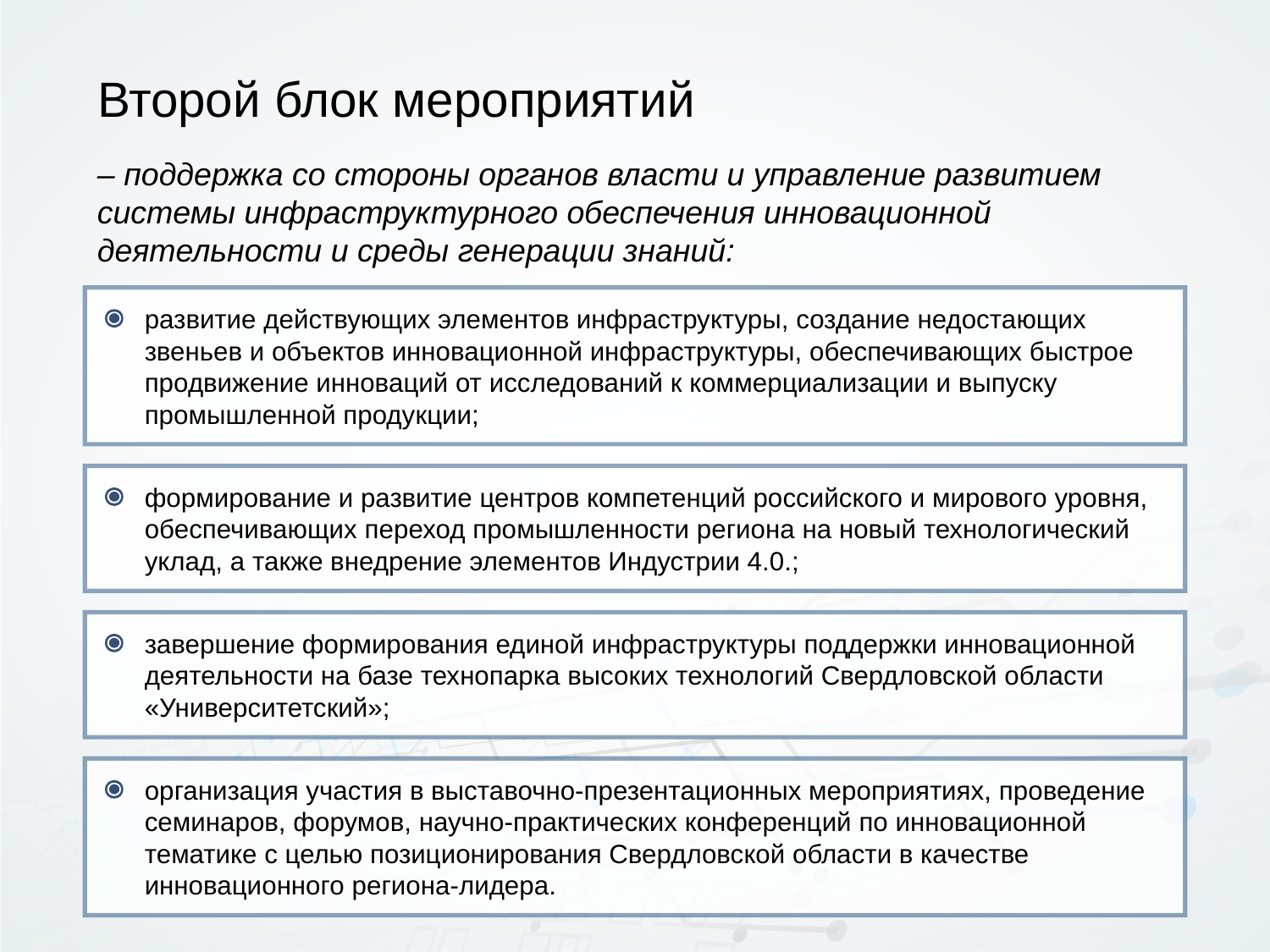

# Второй блок мероприятий
– поддержка со стороны органов власти и управление развитием системы инфраструктурного обеспечения инновационной деятельности и среды генерации знаний:
развитие действующих элементов инфраструктуры, создание недостающих звеньев и объектов инновационной инфраструктуры, обеспечивающих быстрое продвижение инноваций от исследований к коммерциализации и выпуску промышленной продукции;
формирование и развитие центров компетенций российского и мирового уровня, обеспечивающих переход промышленности региона на новый технологический уклад, а также внедрение элементов Индустрии 4.0.;
завершение формирования единой инфраструктуры поддержки инновационной деятельности на базе технопарка высоких технологий Свердловской области «Университетский»;
организация участия в выставочно-презентационных мероприятиях, проведение семинаров, форумов, научно-практических конференций по инновационной тематике с целью позиционирования Свердловской области в качестве инновационного региона-лидера.